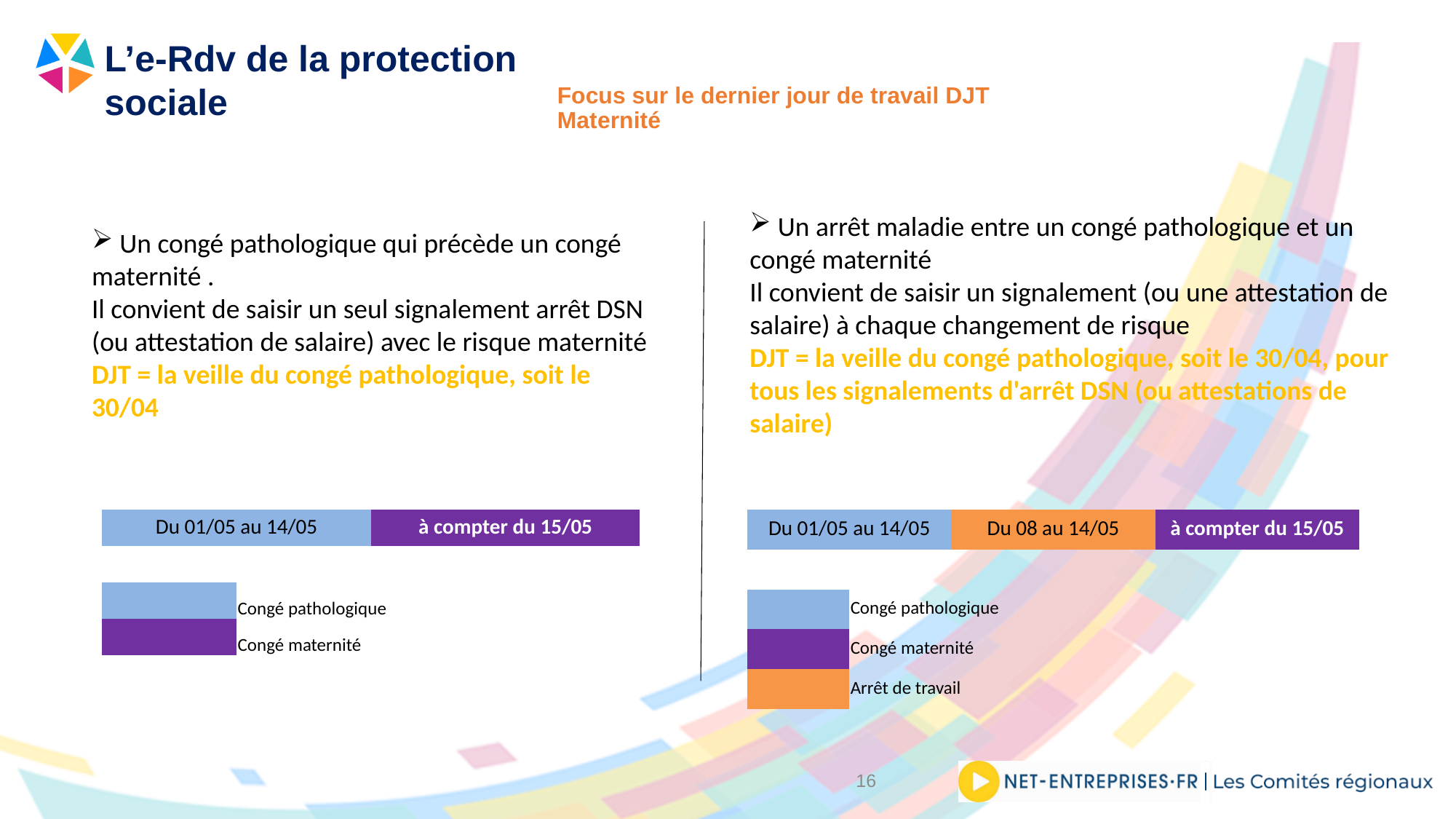

# Focus sur le dernier jour de travail DJT Maternité
 Un arrêt maladie entre un congé pathologique et un congé maternité
Il convient de saisir un signalement (ou une attestation de salaire) à chaque changement de risque
DJT = la veille du congé pathologique, soit le 30/04, pour tous les signalements d'arrêt DSN (ou attestations de salaire)
 Un congé pathologique qui précède un congé maternité .
Il convient de saisir un seul signalement arrêt DSN (ou attestation de salaire) avec le risque maternité
DJT = la veille du congé pathologique, soit le 30/04

| Du 01/05 au 14/05 |  | à compter du 15/05 |  |
| --- | --- | --- | --- |
|  |  |  |  |
|  | Congé pathologique |  |  |
|  | Congé maternité |  |  |
| Du 01/05 au 14/05 |  | Du 08 au 14/05 |  | à compter du 15/05 |  |
| --- | --- | --- | --- | --- | --- |
|  |  |  |  |  |  |
|  | Congé pathologique |  |  |  |  |
|  | Congé maternité |  |  |  |  |
|  | Arrêt de travail |  |  |  |  |
16